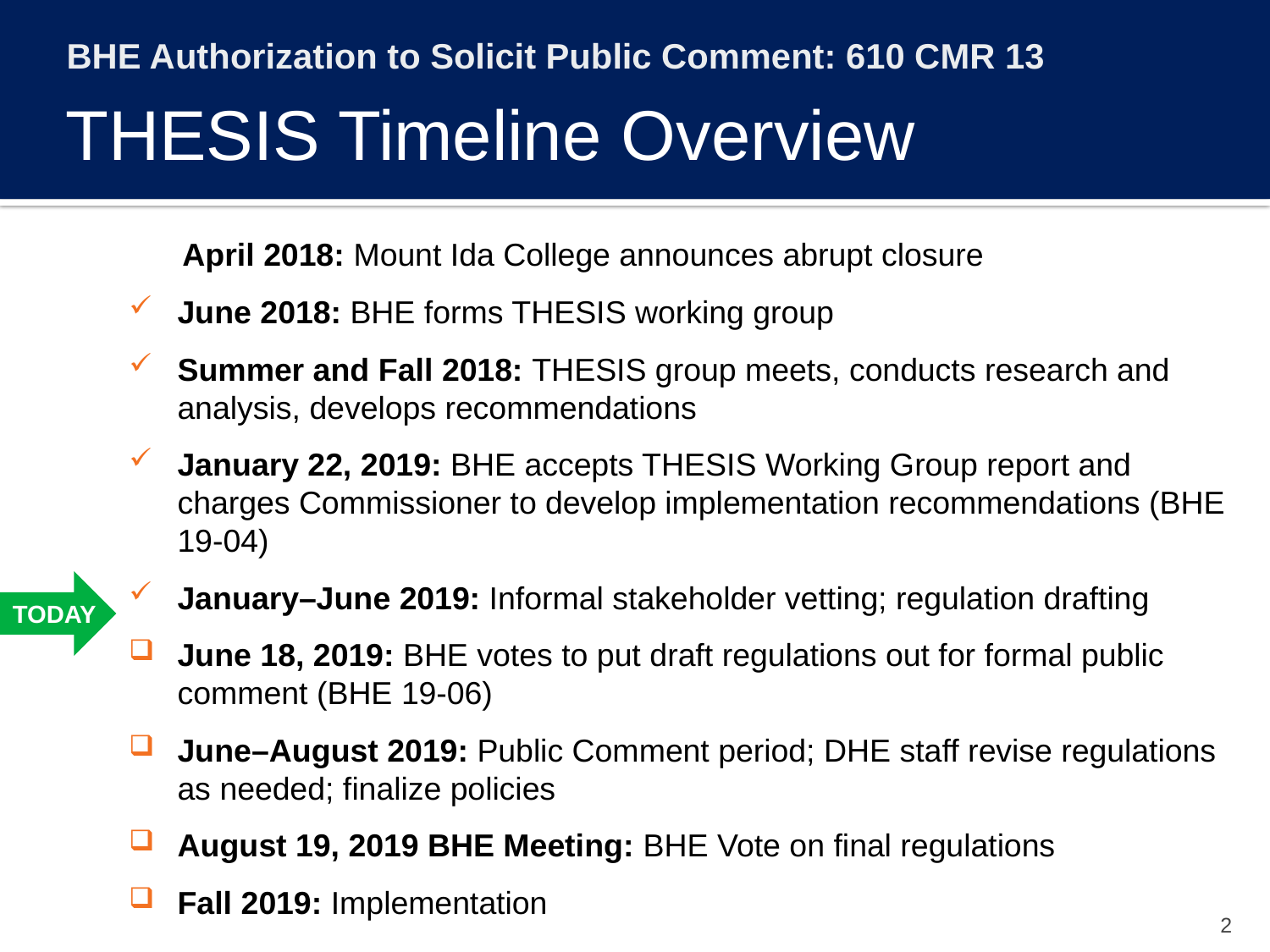

BHE Authorization to Solicit Public Comment: 610 CMR 13
# THESIS Timeline Overview
      April 2018: Mount Ida College announces abrupt closure
June 2018: BHE forms THESIS working group
Summer and Fall 2018: THESIS group meets, conducts research and analysis, develops recommendations
January 22, 2019: BHE accepts THESIS Working Group report and charges Commissioner to develop implementation recommendations (BHE 19-04)
January–June 2019: Informal stakeholder vetting; regulation drafting
June 18, 2019: BHE votes to put draft regulations out for formal public comment (BHE 19-06)
June–August 2019: Public Comment period; DHE staff revise regulations as needed; finalize policies
August 19, 2019 BHE Meeting: BHE Vote on final regulations
Fall 2019: Implementation

TODAY